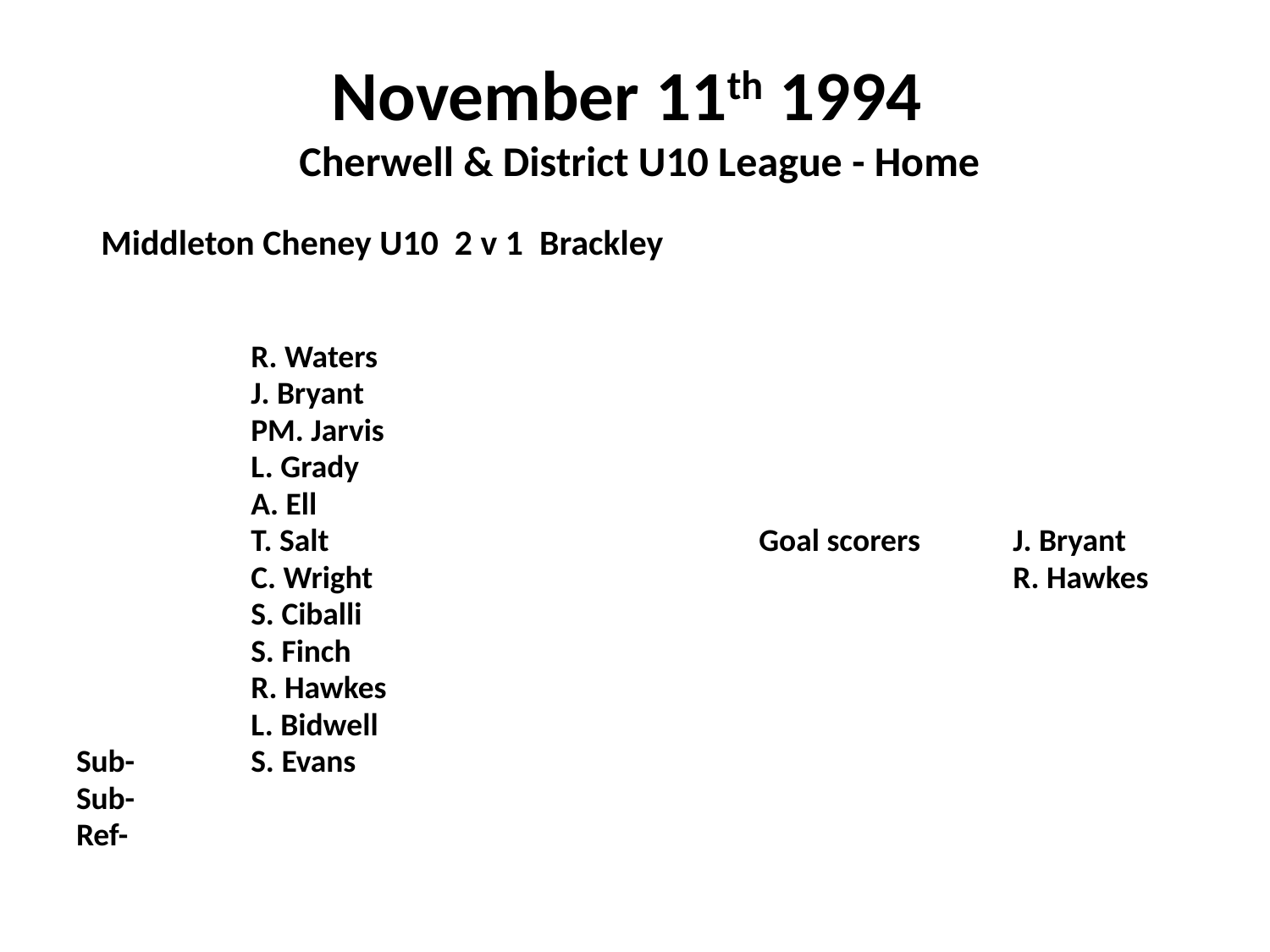

# November 11th 1994 Cherwell & District U10 League - Home
   Middleton Cheney U10  2 v 1  Brackley

		R. Waters
		J. Bryant
		PM. Jarvis
		L. Grady
		A. Ell
		T. Salt				Goal scorers	J. Bryant
		C. Wright					  	R. Hawkes
		S. Ciballi
		S. Finch
		R. Hawkes
		L. Bidwell
Sub- 	S. Evans
Sub-
Ref-